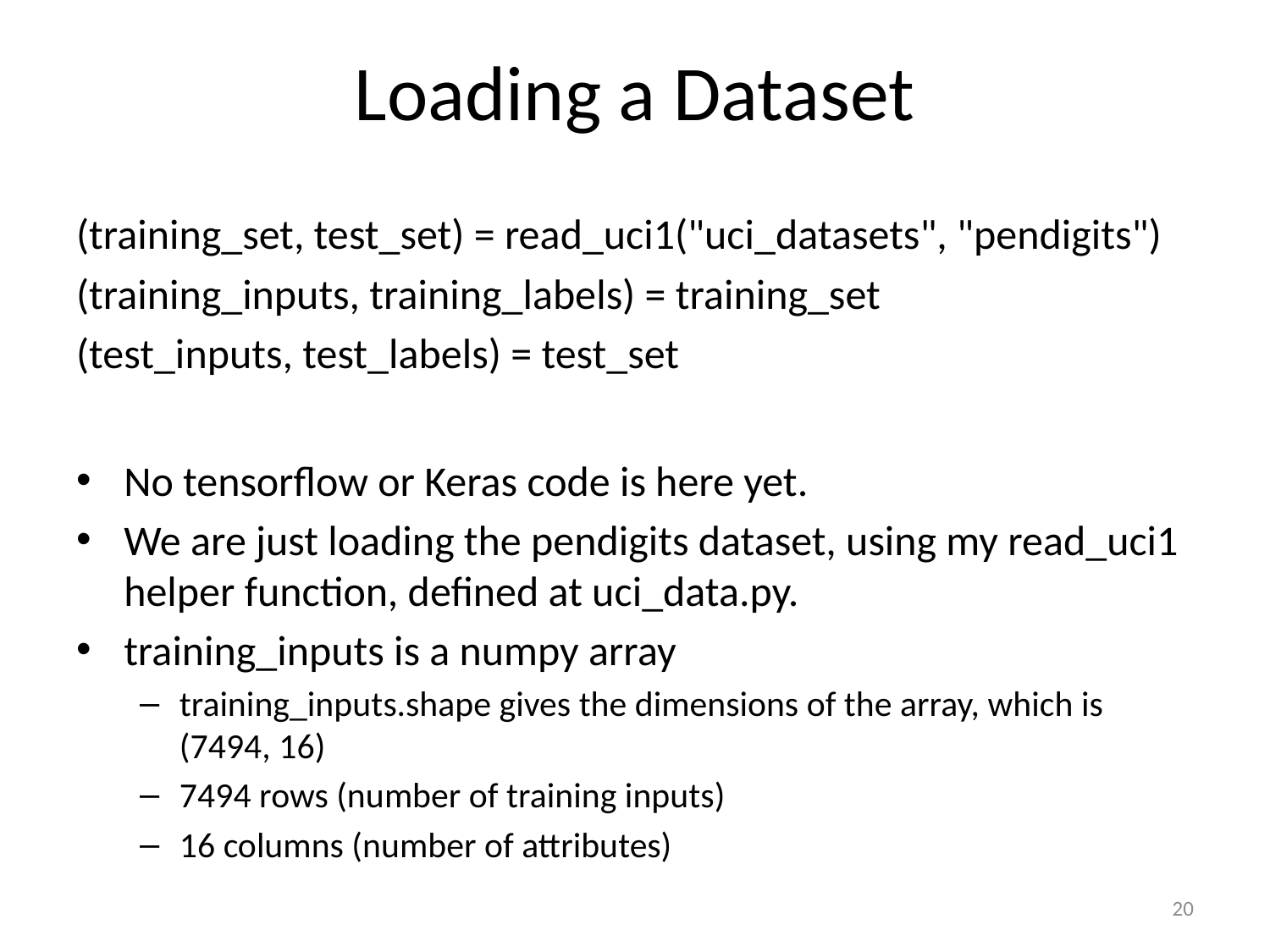

# Loading a Dataset
(training_set, test_set) = read_uci1("uci_datasets", "pendigits")
(training_inputs, training_labels) = training_set
(test_inputs, test_labels) = test_set

No tensorflow or Keras code is here yet.
We are just loading the pendigits dataset, using my read_uci1 helper function, defined at uci_data.py.
training_inputs is a numpy array
training_inputs.shape gives the dimensions of the array, which is (7494, 16)
7494 rows (number of training inputs)
16 columns (number of attributes)
20